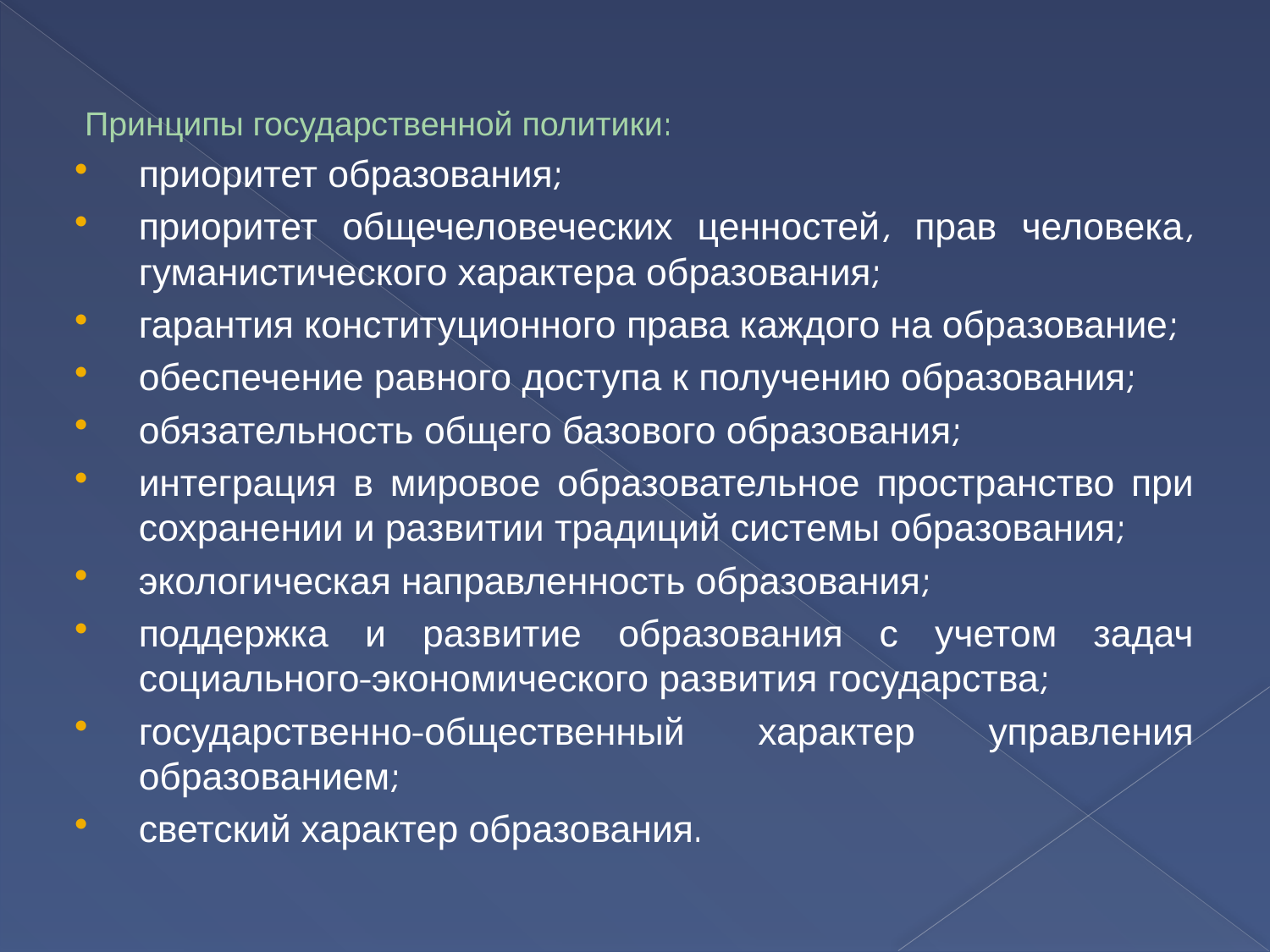

Принципы государственной политики:
приоритет образования;
приоритет общечеловеческих ценностей, прав человека, гуманистического характера образования;
гарантия конституционного права каждого на образование;
обеспечение равного доступа к получению образования;
обязательность общего базового образования;
интеграция в мировое образовательное пространство при сохранении и развитии традиций системы образования;
экологическая направленность образования;
поддержка и развитие образования с учетом задач социального-экономического развития государства;
государственно-общественный характер управления образованием;
светский характер образования.